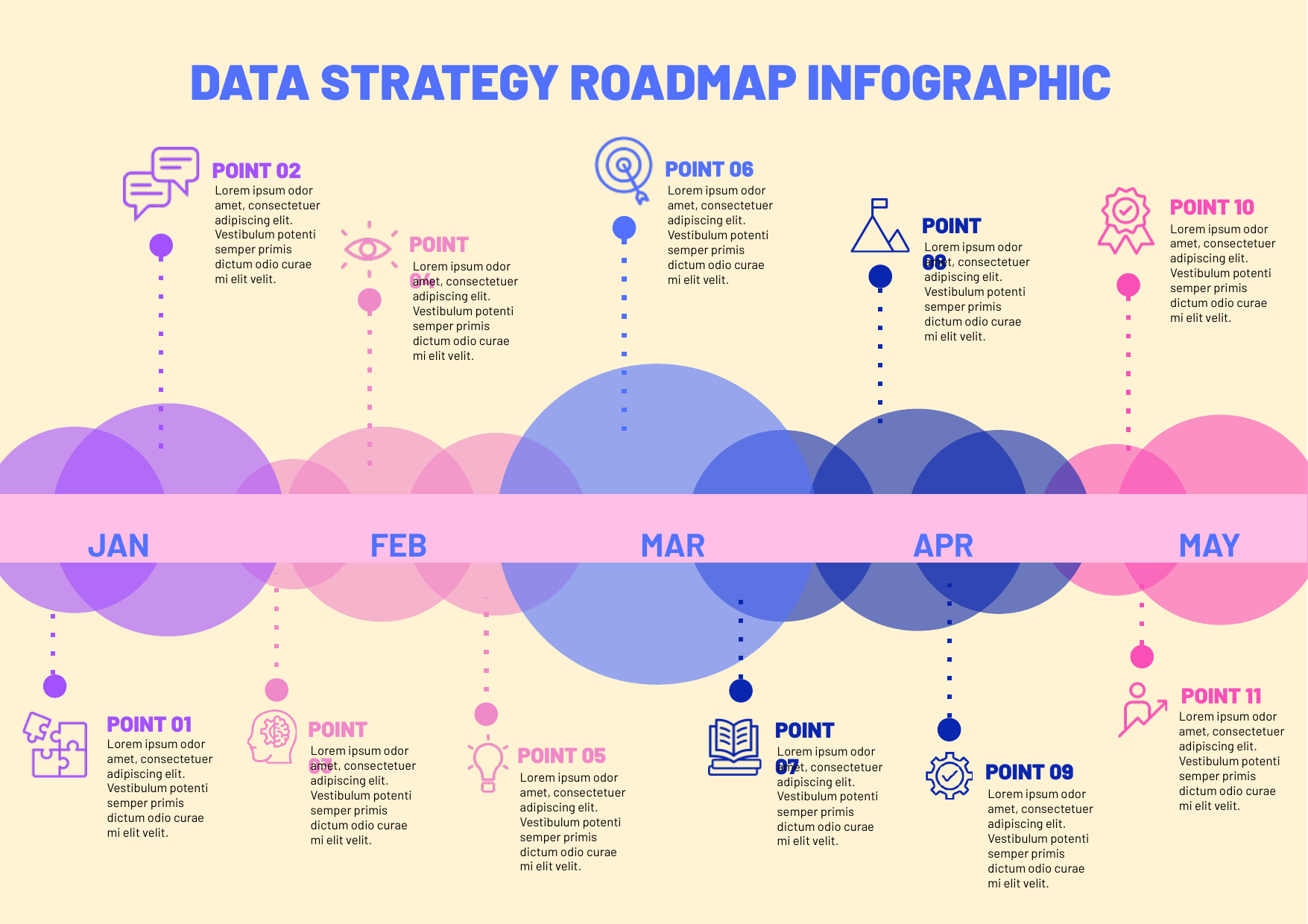

DATA STRATEGY ROADMAP INFOGRAPHIC

POINT 06
POINT 02

Lorem ipsum odor amet, consectetuer adipiscing elit. Vestibulum potenti semper primis dictum odio curae mi elit velit.
POINT 10
Lorem ipsum odor amet, consectetuer adipiscing elit. Vestibulum potenti semper primis dictum odio curae mi elit velit.

POINT 08

POINT 04
Lorem ipsum odor amet, consectetuer adipiscing elit. Vestibulum potenti semper primis dictum odio curae mi elit velit.

Lorem ipsum odor amet, consectetuer adipiscing elit. Vestibulum potenti semper primis dictum odio curae mi elit velit.
Lorem ipsum odor amet, consectetuer adipiscing elit. Vestibulum potenti semper primis dictum odio curae mi elit velit.

JAN
FEB
MAR
APR
MAY

POINT 11

POINT 01

POINT 03
POINT 07
Lorem ipsum odor amet, consectetuer adipiscing elit. Vestibulum potenti semper primis dictum odio curae mi elit velit.

POINT 05

Lorem ipsum odor amet, consectetuer adipiscing elit. Vestibulum potenti semper primis dictum odio curae mi elit velit.
Lorem ipsum odor amet, consectetuer adipiscing elit. Vestibulum potenti semper primis dictum odio curae mi elit velit.
Lorem ipsum odor amet, consectetuer adipiscing elit. Vestibulum potenti semper primis dictum odio curae mi elit velit.
POINT 09

Lorem ipsum odor amet, consectetuer adipiscing elit. Vestibulum potenti semper primis dictum odio curae mi elit velit.
Lorem ipsum odor amet, consectetuer adipiscing elit. Vestibulum potenti semper primis dictum odio curae mi elit velit.